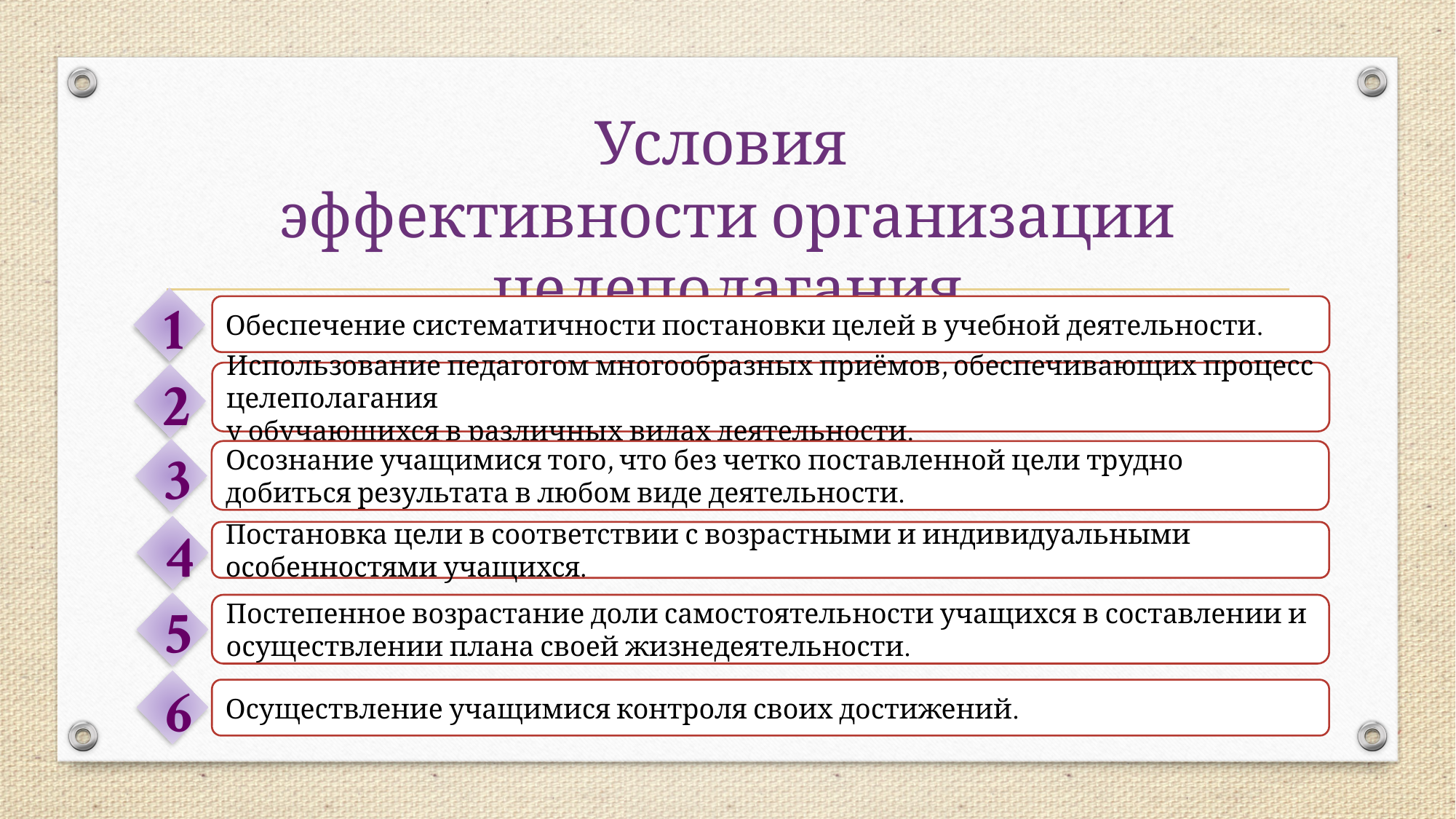

Условия
эффективности организации целеполагания
1
Обеспечение систематичности постановки целей в учебной деятельности.
Использование педагогом многообразных приёмов, обеспечивающих процесс целеполагания
у обучающихся в различных видах деятельности.
2
3
Осознание учащимися того, что без четко поставленной цели трудно добиться результата в любом виде деятельности.
4
Постановка цели в соответствии с возрастными и индивидуальными особенностями учащихся.
5
Постепенное возрастание доли самостоятельности учащихся в составлении и осуществлении плана своей жизнедеятельности.
6
Осуществление учащимися контроля своих достижений.